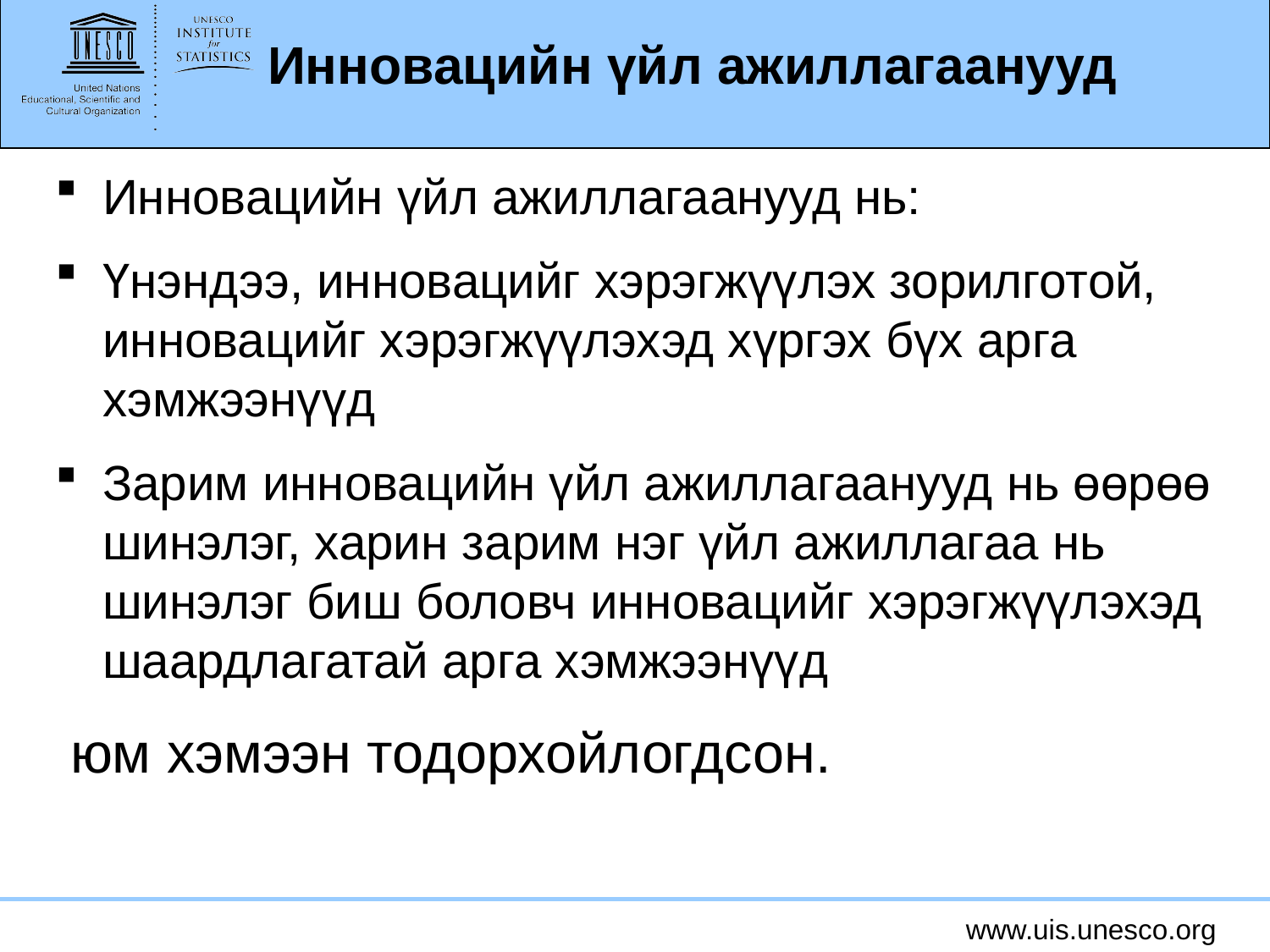

# Инновацийн үйл ажиллагаанууд
Инновацийн үйл ажиллагаанууд нь:
Үнэндээ, инновацийг хэрэгжүүлэх зорилготой, инновацийг хэрэгжүүлэхэд хүргэх бүх арга хэмжээнүүд
Зарим инновацийн үйл ажиллагаанууд нь өөрөө шинэлэг, харин зарим нэг үйл ажиллагаа нь шинэлэг биш боловч инновацийг хэрэгжүүлэхэд шаардлагатай арга хэмжээнүүд
 юм хэмээн тодорхойлогдсон.